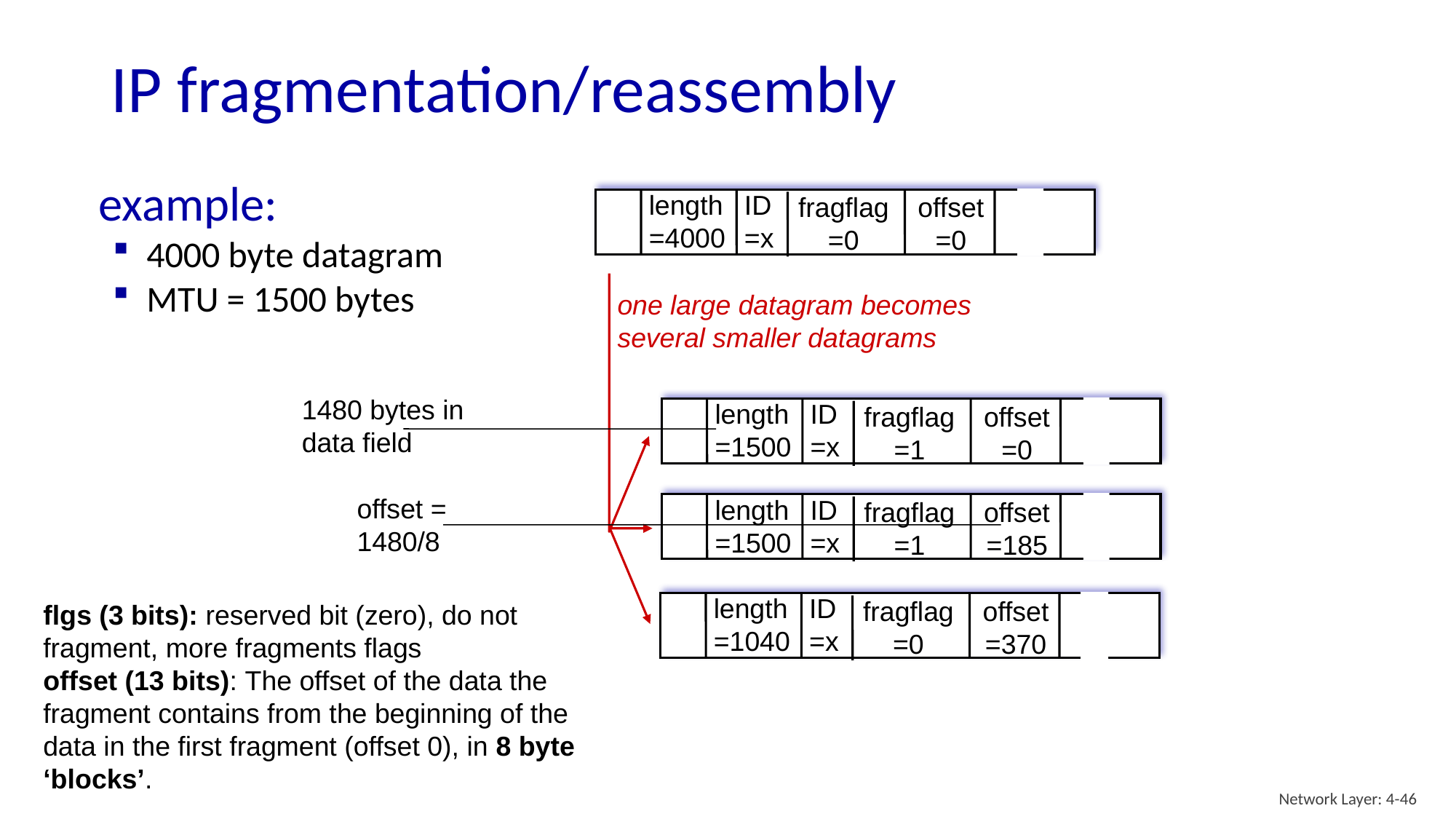

# IP fragmentation/reassembly
example:
4000 byte datagram
MTU = 1500 bytes

length
=4000
ID
=x
fragflag
=0
offset
=0

one large datagram becomes
several smaller datagrams
length
=1500
ID
=x
fragflag
=1
offset
=0

length
=1500
ID
=x
fragflag
=1
offset
=185

length
=1040
ID
=x
fragflag
=0
offset
=370

1480 bytes in
data field

offset =
1480/8

flgs (3 bits): reserved bit (zero), do not fragment, more fragments flags
offset (13 bits): The offset of the data the fragment contains from the beginning of the data in the first fragment (offset 0), in 8 byte ‘blocks’.
Network Layer: 4-46